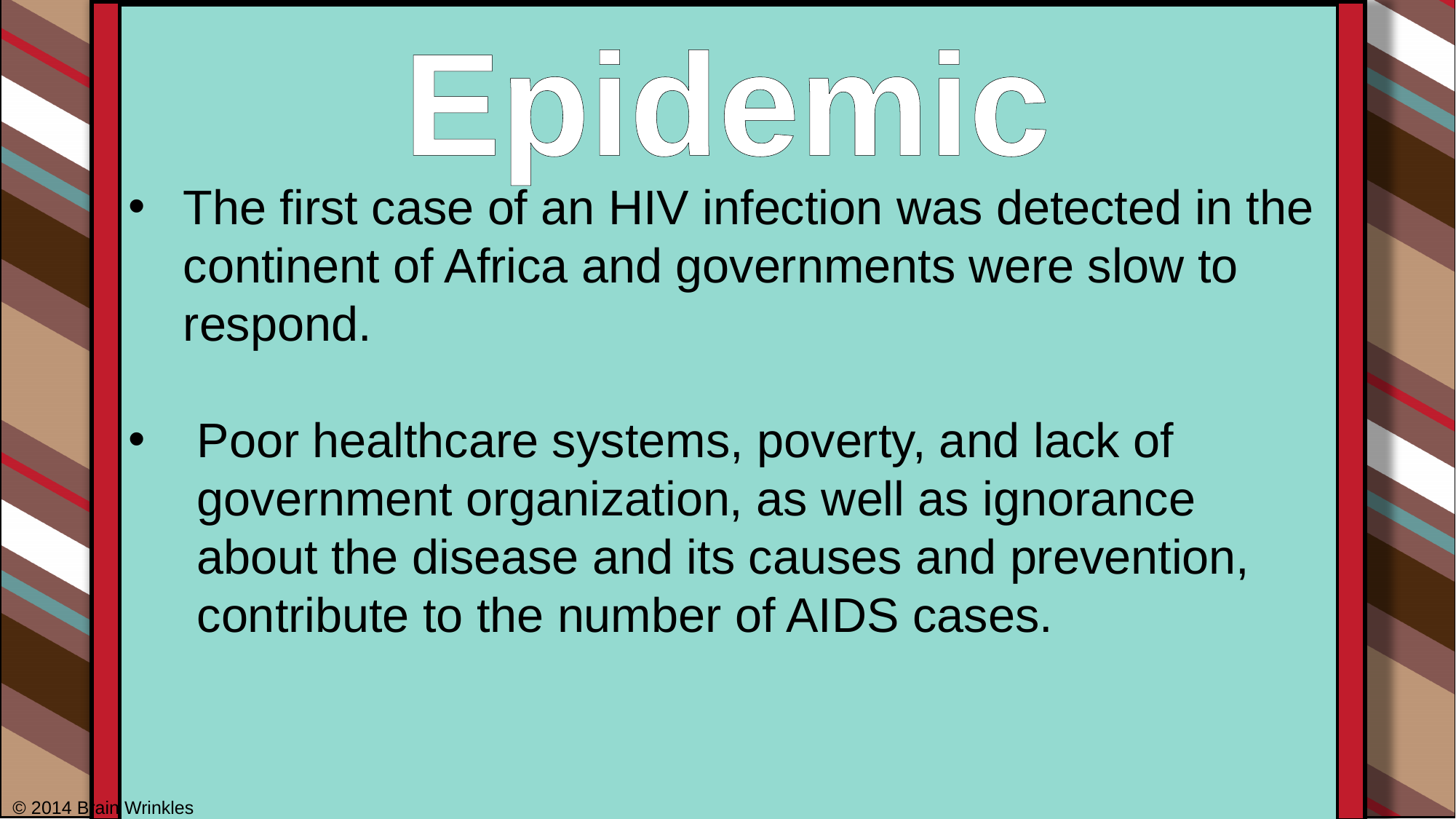

Epidemic

The first case of an HIV infection was detected in the continent of Africa and governments were slow to respond.

Poor healthcare systems, poverty, and lack of government organization, as well as ignorance about the disease and its causes and prevention, contribute to the number of AIDS cases.

© 2014 Brain Wrinkles